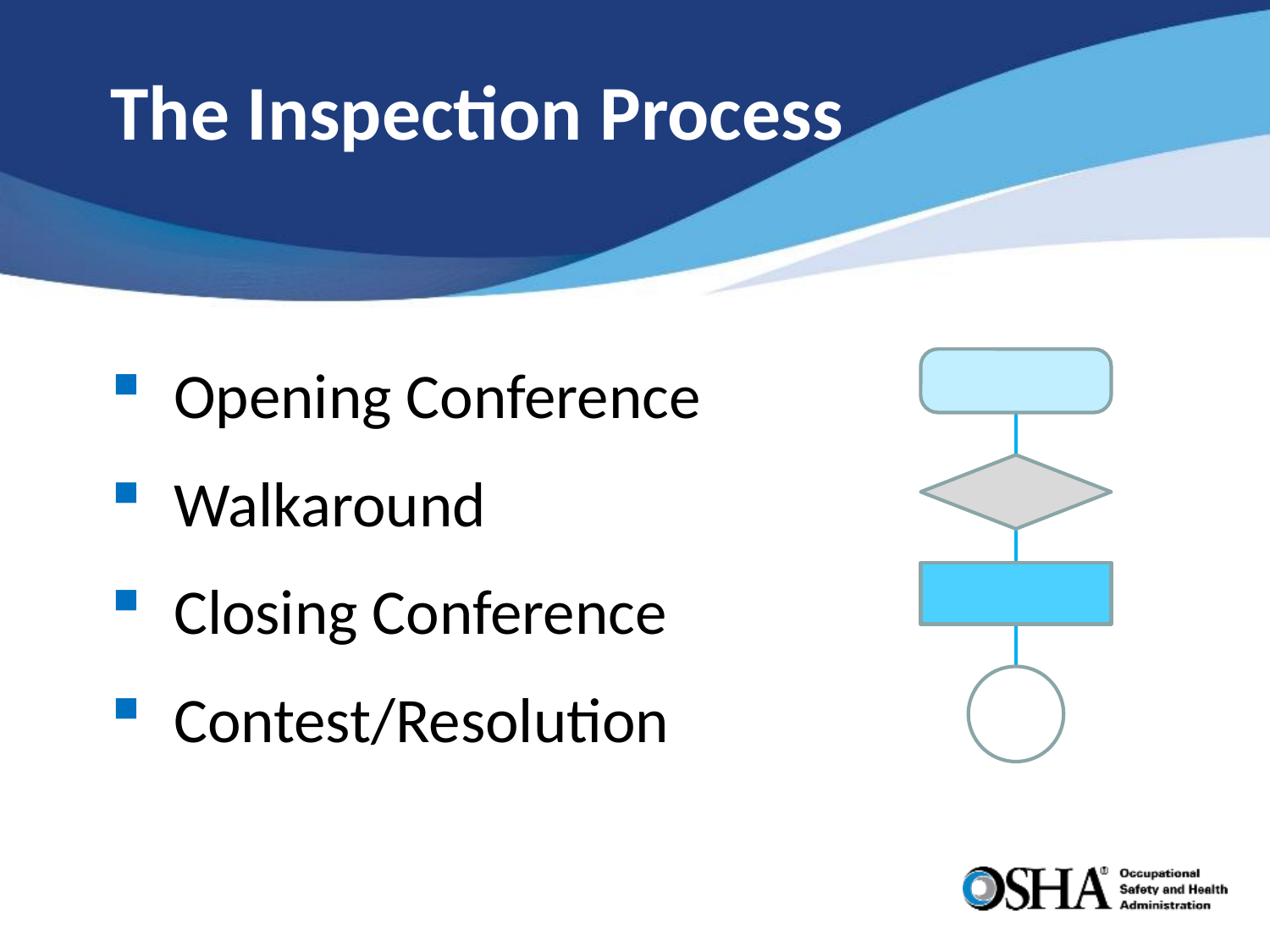

The Inspection Process
Opening Conference
Walkaround
Closing Conference
Contest/Resolution